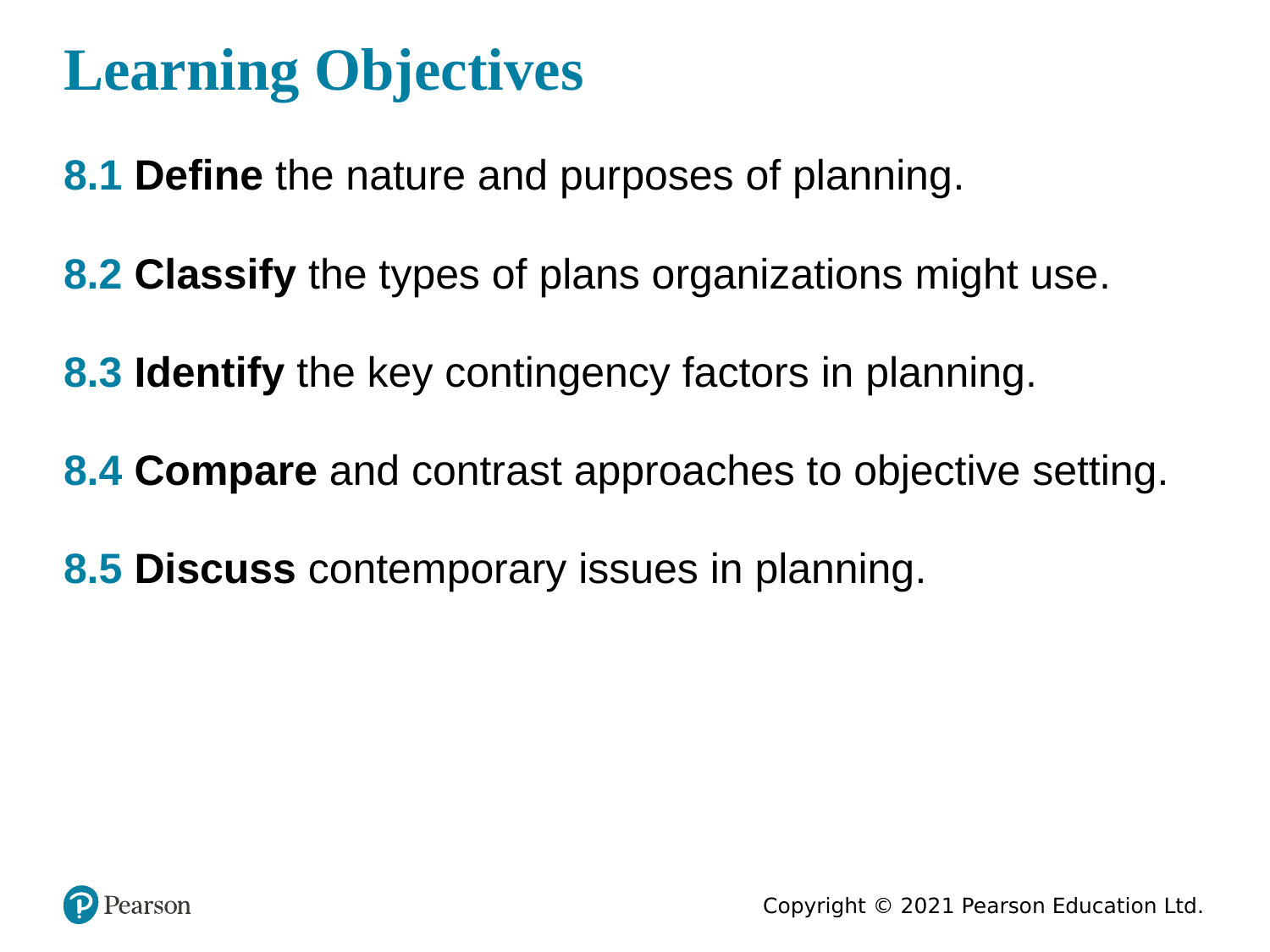

# Learning Objectives
8.1 Define the nature and purposes of planning.
8.2 Classify the types of plans organizations might use.
8.3 Identify the key contingency factors in planning.
8.4 Compare and contrast approaches to objective setting.
8.5 Discuss contemporary issues in planning.